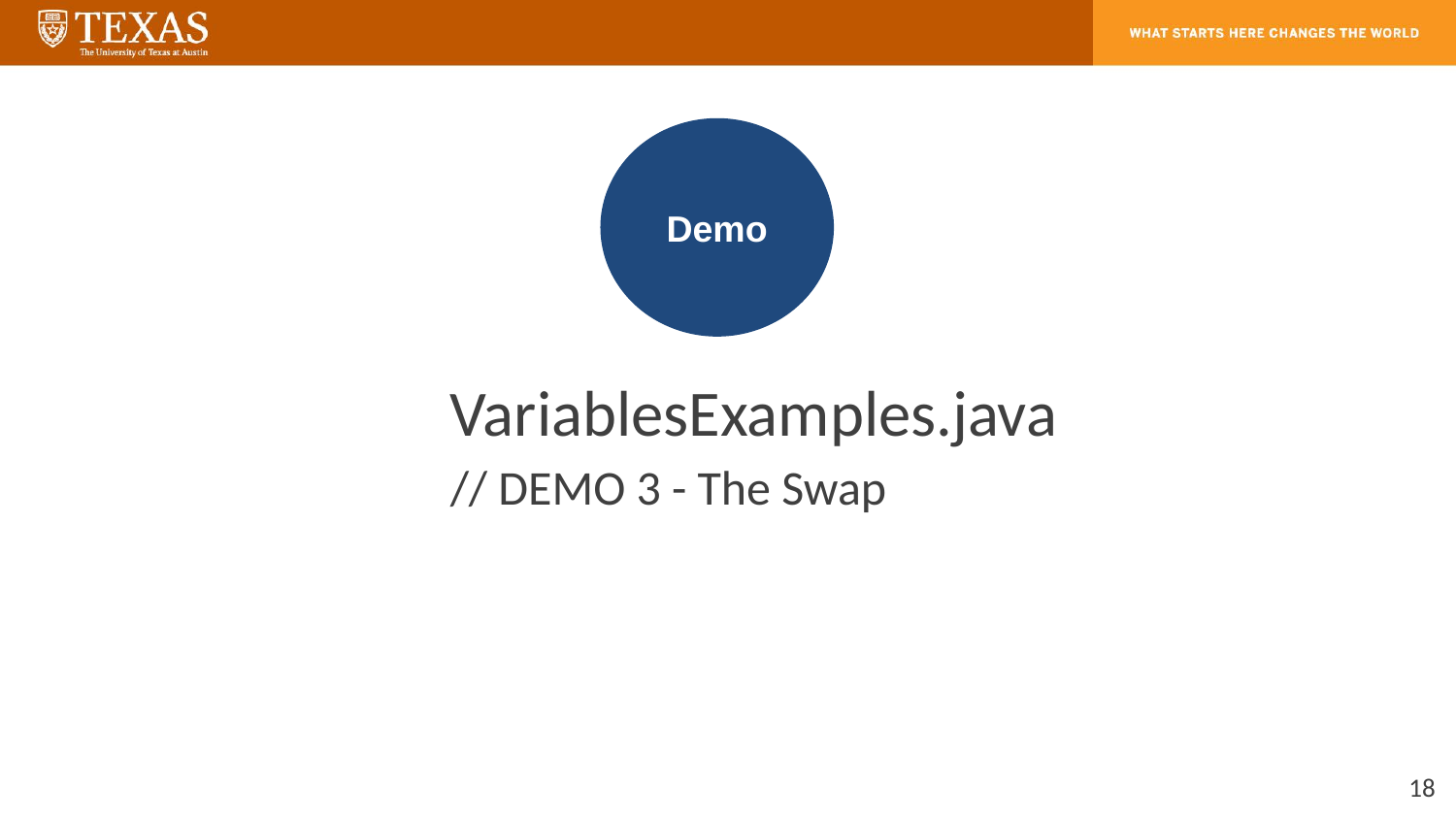

Demo
VariablesExamples.java
// DEMO 3 - The Swap
18